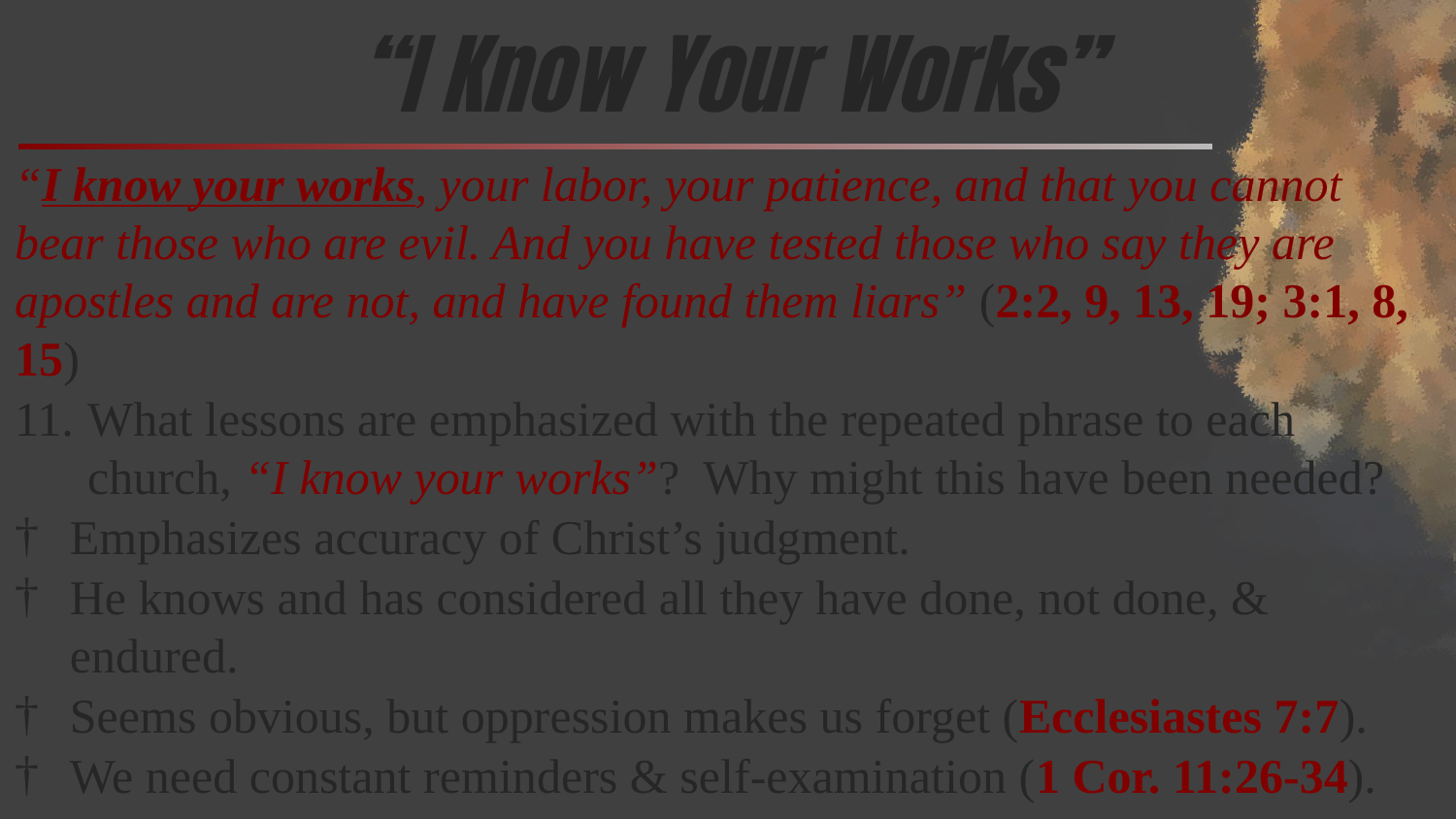

# “I Know Your Works”
“I know your works, your labor, your patience, and that you cannot bear those who are evil. And you have tested those who say they are apostles and are not, and have found them liars” (2:2, 9, 13, 19; 3:1, 8, 15)
What lessons are emphasized with the repeated phrase to each church, “I know your works”?  Why might this have been needed?
Emphasizes accuracy of Christ’s judgment.
He knows and has considered all they have done, not done, & endured.
Seems obvious, but oppression makes us forget (Ecclesiastes 7:7).
We need constant reminders & self-examination (1 Cor. 11:26-34).